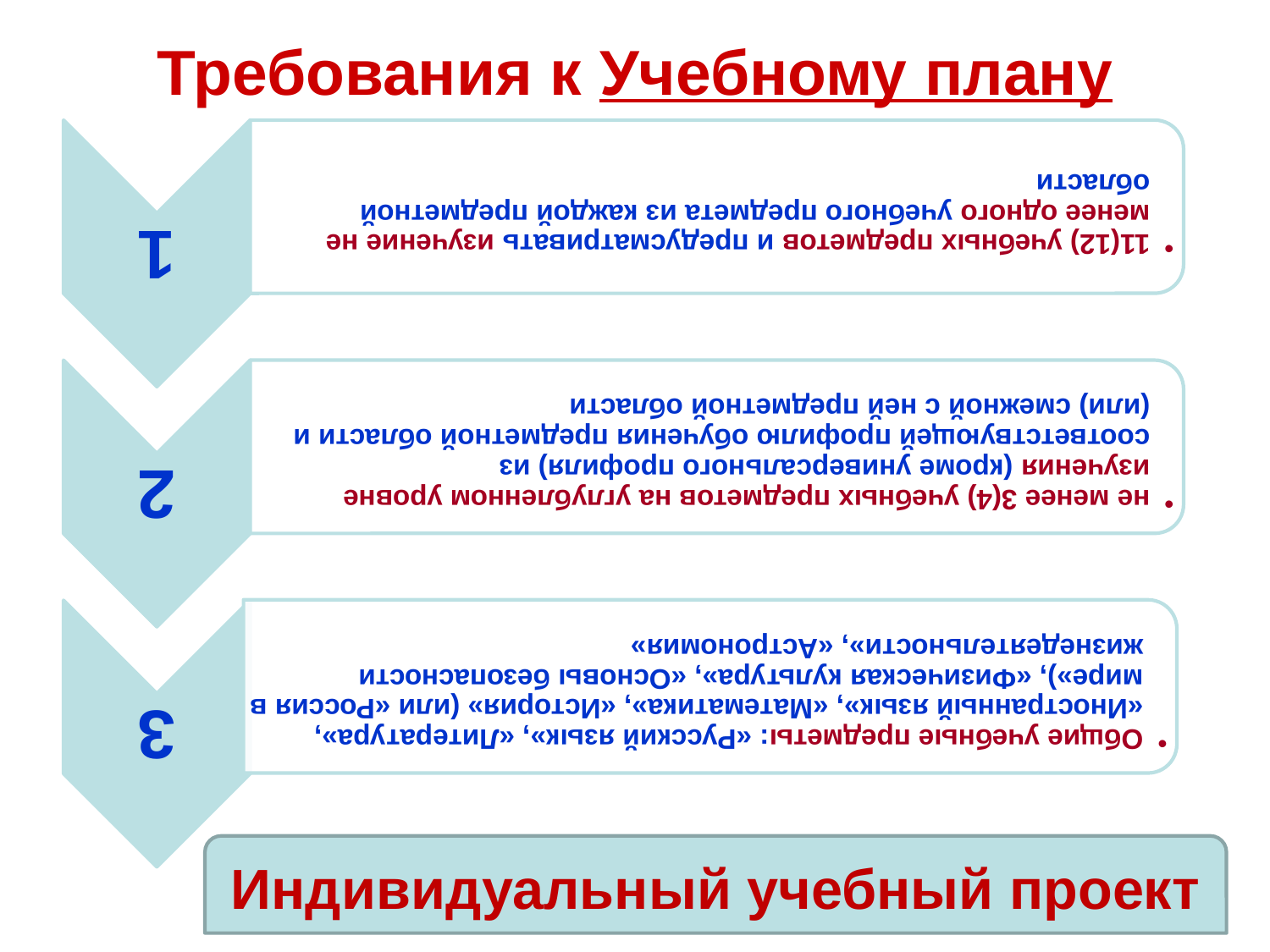

Требования к Учебному плану
1
11(12) учебных предметов и предусматривать изучение не менее одного учебного предмета из каждой предметной области
2
не менее 3(4) учебных предметов на углубленном уровне изучения (кроме универсального профиля) из соответствующей профилю обучения предметной области и (или) смежной с ней предметной области
3
Общие учебные предметы: «Русский язык», «Литература», «Иностранный язык», «Математика», «История» (или «Россия в мире»), «Физическая культура», «Основы безопасности жизнедеятельности», «Астрономия»
Индивидуальный учебный проект
13
13
13